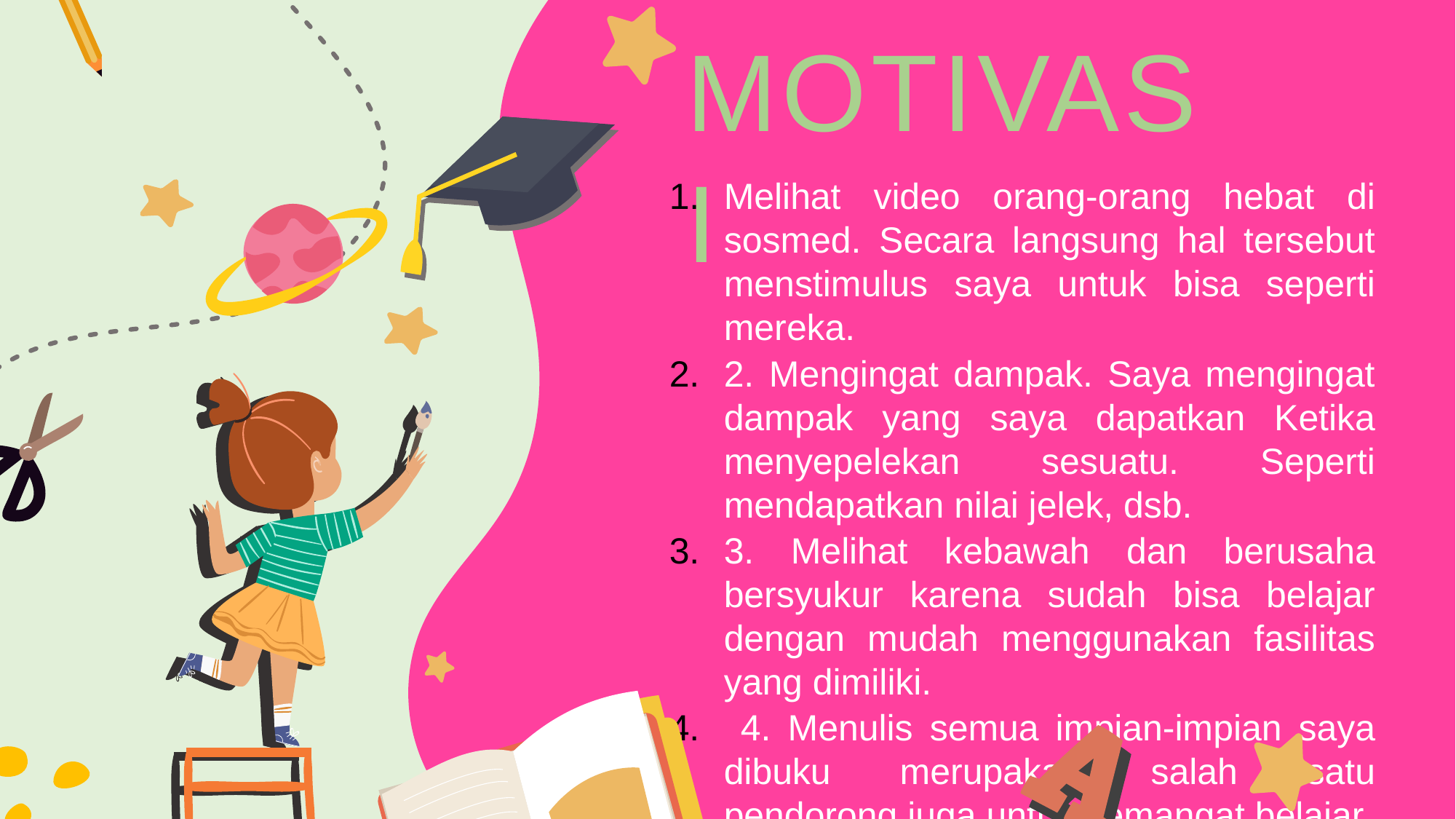

MOTIVASI
Melihat video orang-orang hebat di sosmed. Secara langsung hal tersebut menstimulus saya untuk bisa seperti mereka.
2. Mengingat dampak. Saya mengingat dampak yang saya dapatkan Ketika menyepelekan sesuatu. Seperti mendapatkan nilai jelek, dsb.
3. Melihat kebawah dan berusaha bersyukur karena sudah bisa belajar dengan mudah menggunakan fasilitas yang dimiliki.
 4. Menulis semua impian-impian saya dibuku merupakan salah satu pendorong juga untuk semangat belajar